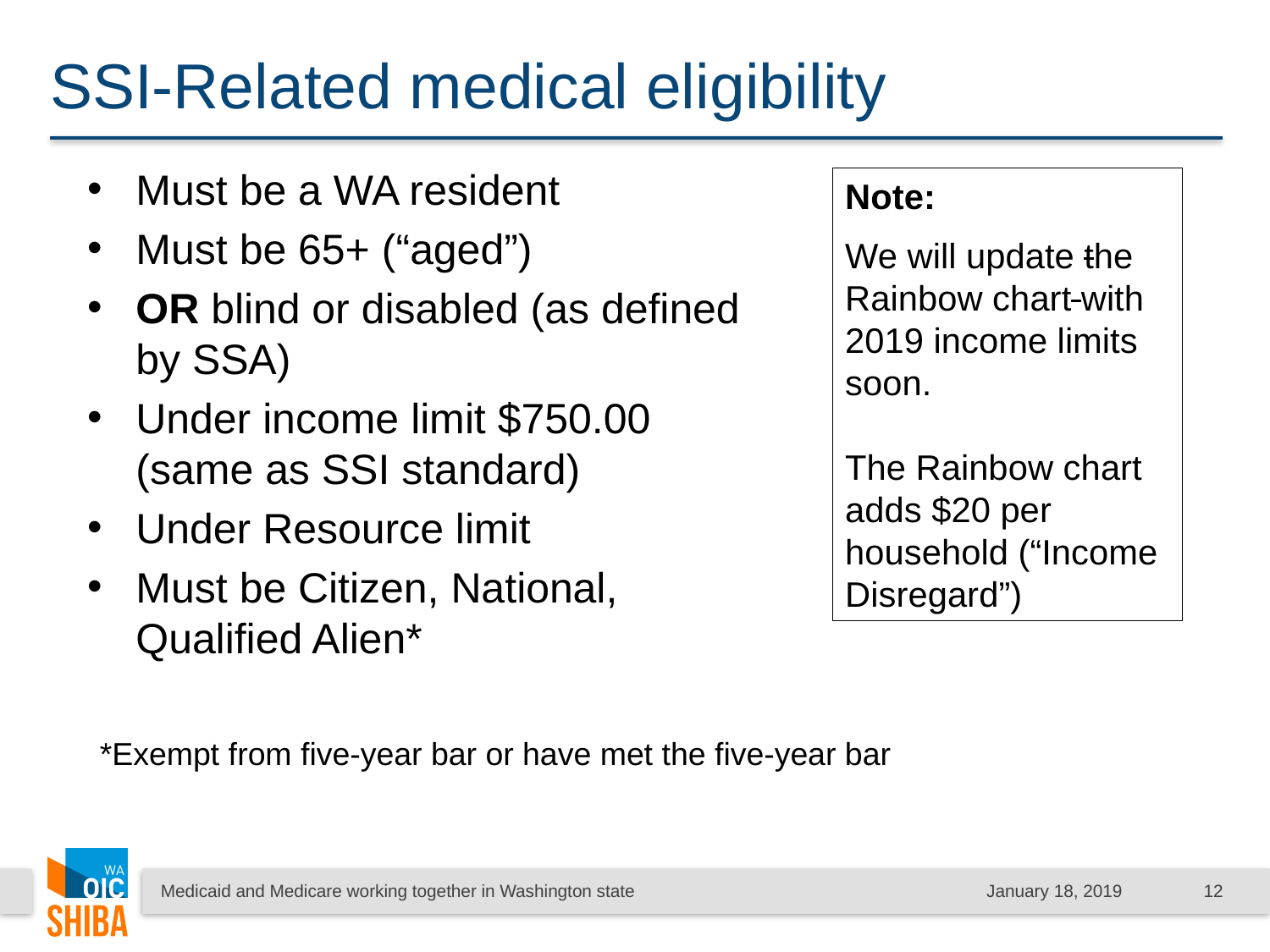

# SSI-Related medical eligibility
Must be a WA resident
Must be 65+ (“aged”)
OR blind or disabled (as defined
by SSA)
Under income limit $750.00
(same as SSI standard)
Under Resource limit
Must be Citizen, National,
Qualified Alien*

Note:

We will update the Rainbow chart with 2019 income limits soon.

The Rainbow chart adds $20 per household (“Income Disregard”)
*Exempt from five-year bar or have met the five-year bar

Medicaid and Medicare working together in Washington state
January 18, 2019
12